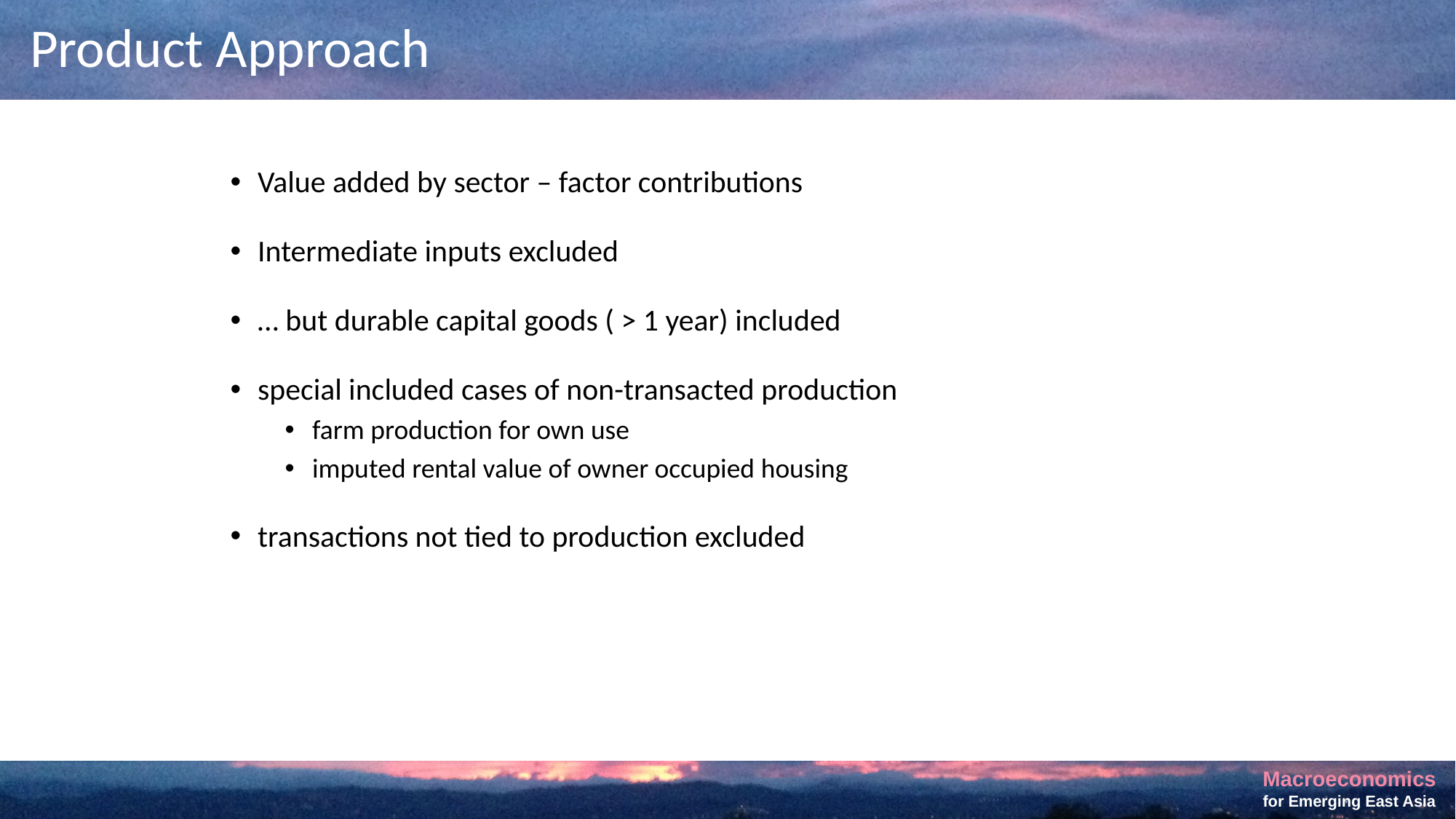

# Product Approach
Value added by sector – factor contributions
Intermediate inputs excluded
… but durable capital goods ( > 1 year) included
special included cases of non-transacted production
farm production for own use
imputed rental value of owner occupied housing
transactions not tied to production excluded